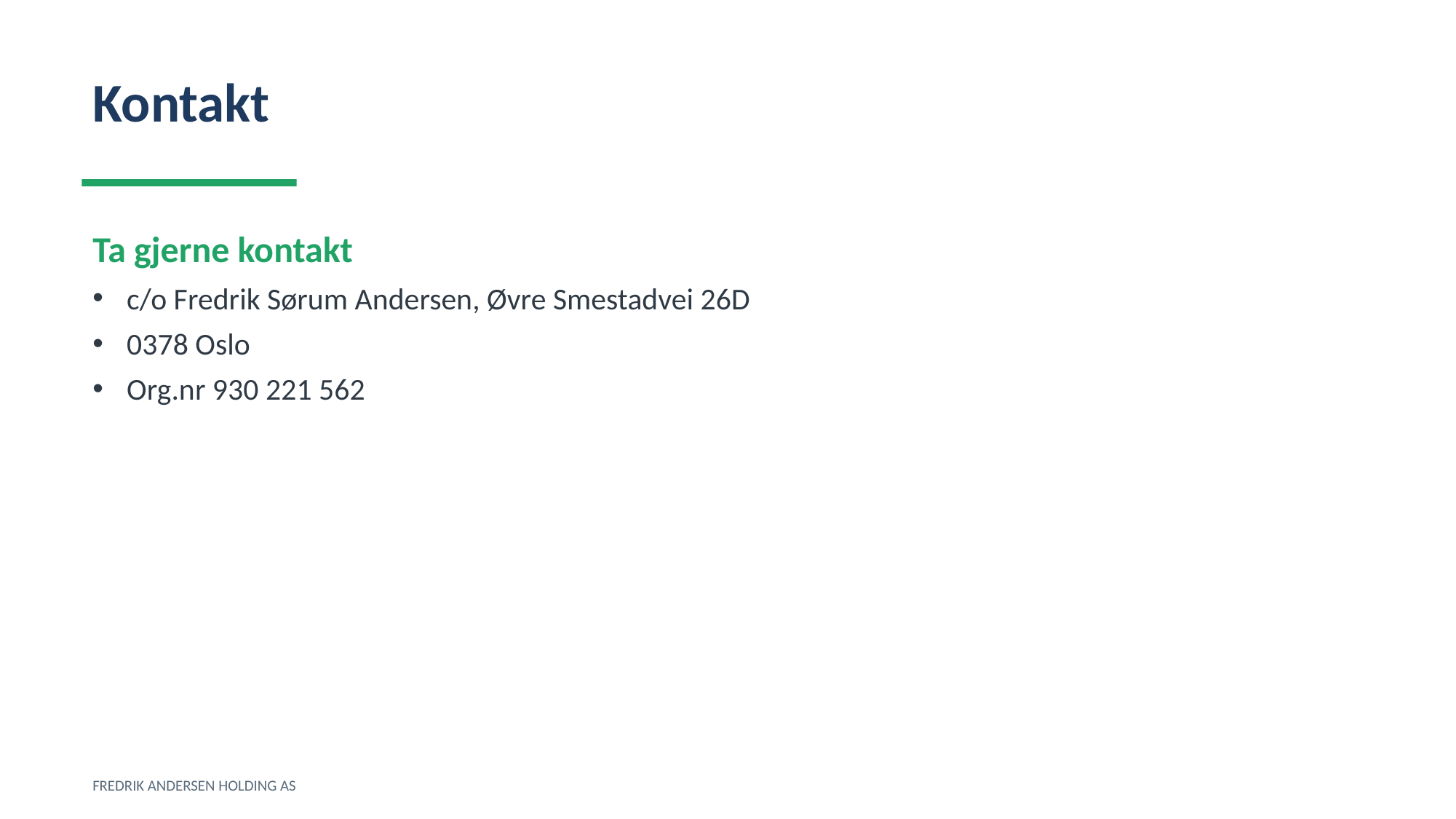

Kontakt

Ta gjerne kontakt
c/o Fredrik Sørum Andersen, Øvre Smestadvei 26D
0378 Oslo
Org.nr 930 221 562
FREDRIK ANDERSEN HOLDING AS